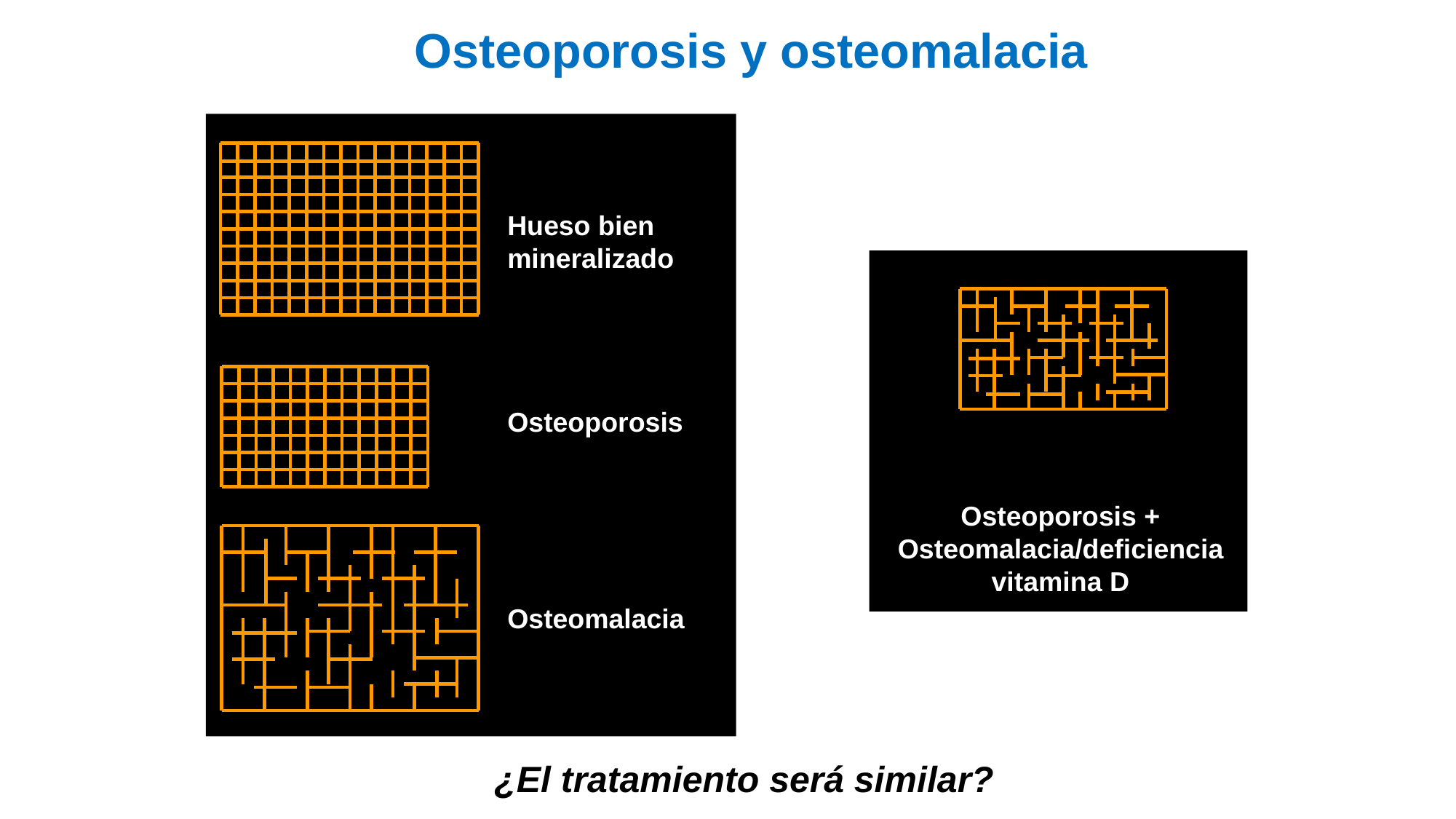

Osteoporosis y osteomalacia

Hueso bien
mineralizado

Osteoporosis

Osteomalacia

Osteoporosis +
Osteomalacia/deficiencia vitamina D
¿El tratamiento será similar?